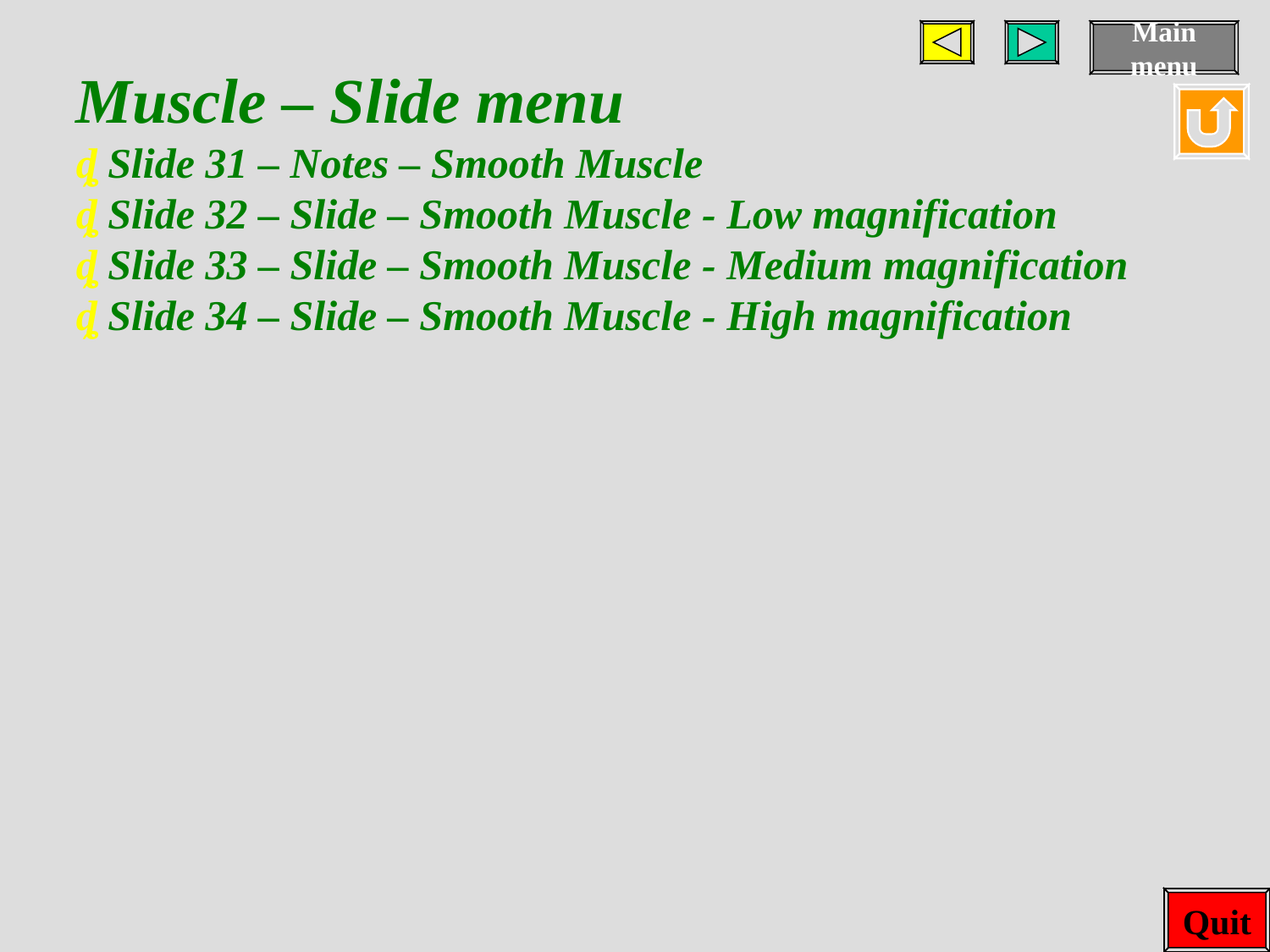

Main menu
Muscle – Slide menu
ȡ Slide 31 – Notes – Smooth Muscle
ȡ Slide 32 – Slide – Smooth Muscle - Low magnification
ȡ Slide 33 – Slide – Smooth Muscle - Medium magnification
ȡ Slide 34 – Slide – Smooth Muscle - High magnification

Quit